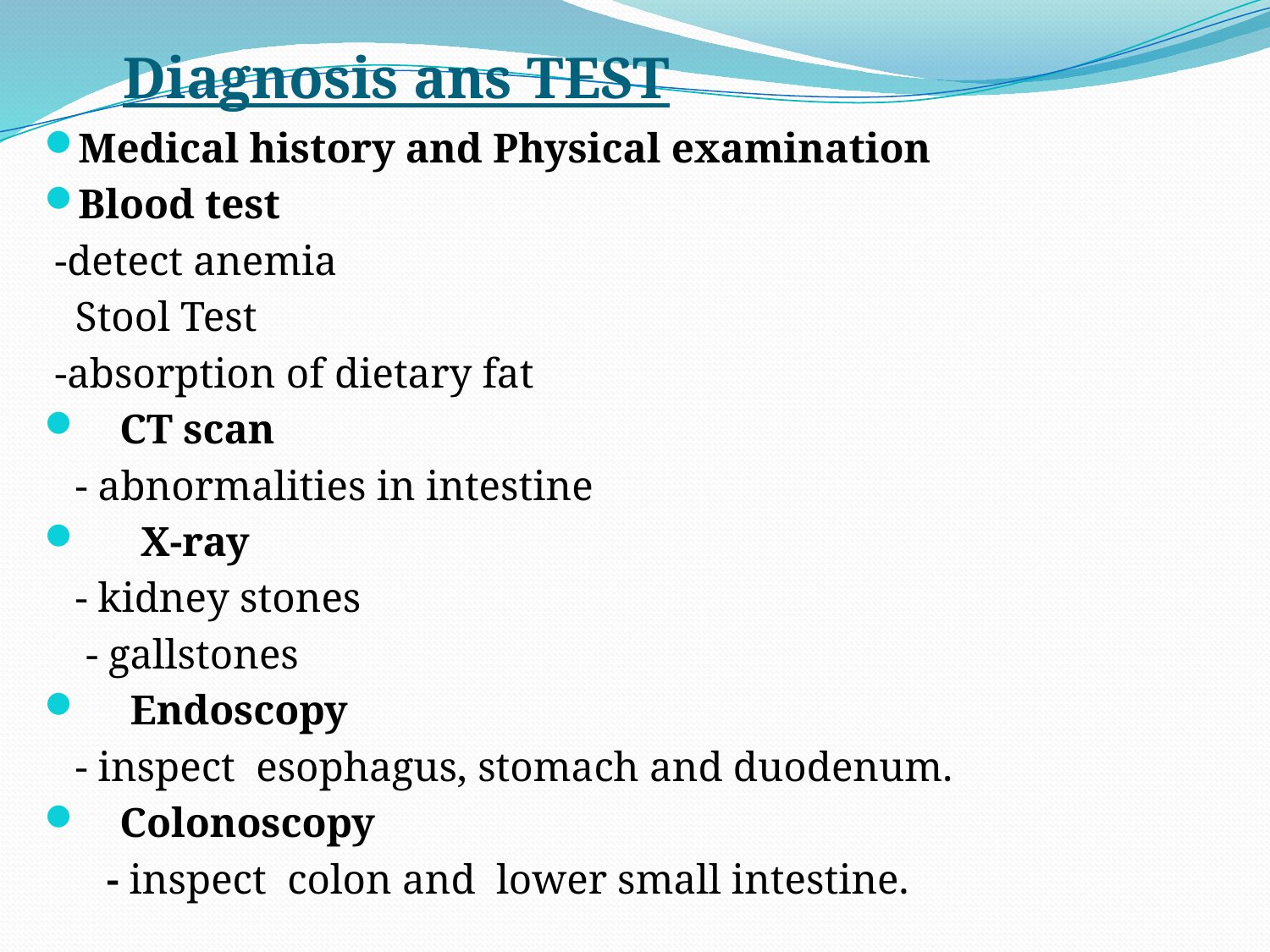

# Diagnosis ans TEST
Medical history and Physical examination
Blood test
 -detect anemia
   Stool Test
 -absorption of dietary fat
    CT scan
   - abnormalities in intestine
      X-ray
   - kidney stones
    - gallstones
     Endoscopy
   - inspect  esophagus, stomach and duodenum.
    Colonoscopy
      - inspect  colon and  lower small intestine.